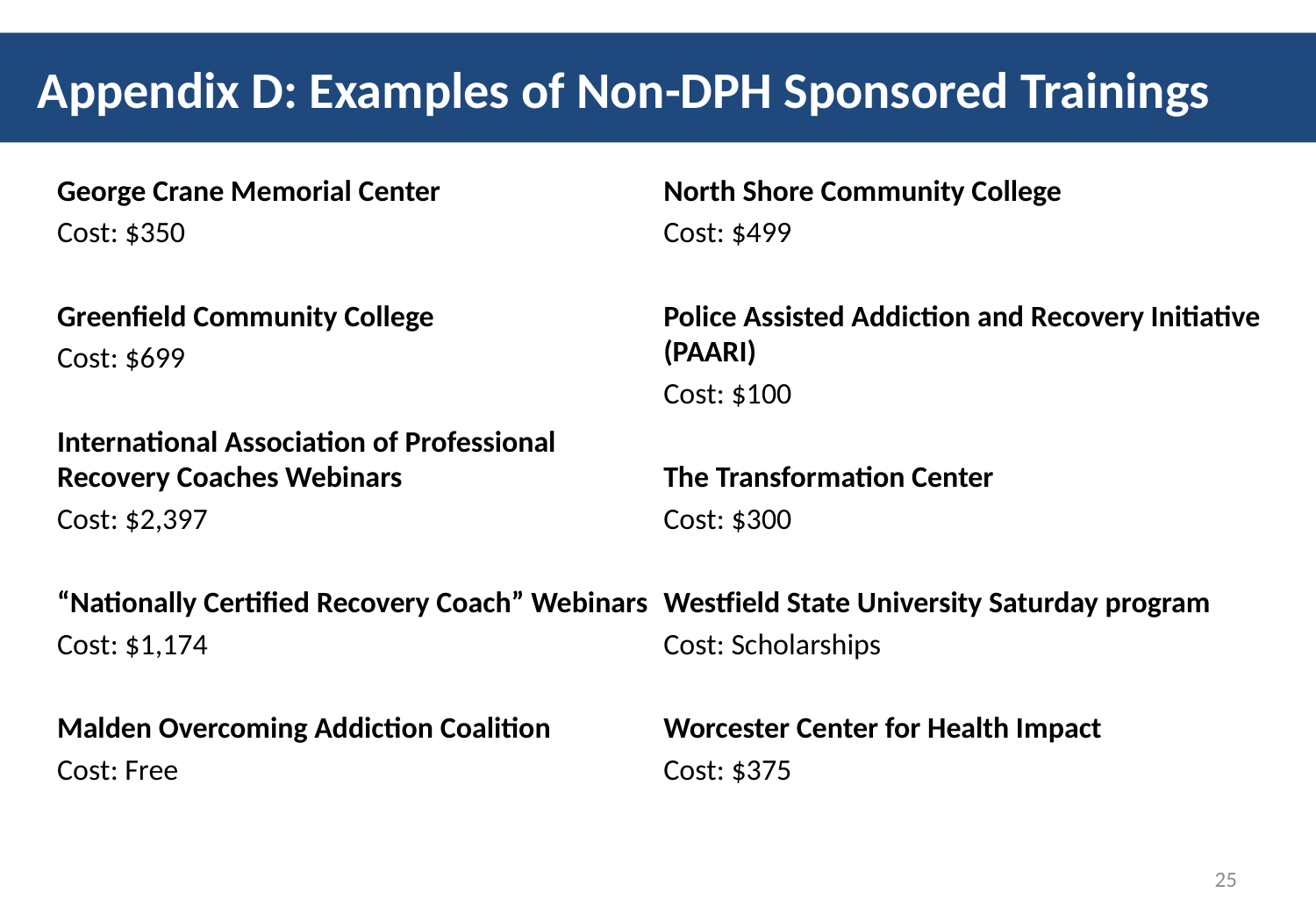

Appendix D: Examples of Non-DPH Sponsored Trainings
George Crane Memorial Center
Cost: $350

Greenfield Community College
Cost: $699

International Association of Professional Recovery Coaches Webinars
Cost: $2,397

“Nationally Certified Recovery Coach” Webinars
Cost: $1,174

Malden Overcoming Addiction Coalition
Cost: Free

North Shore Community College
Cost: $499

Police Assisted Addiction and Recovery Initiative (PAARI)
Cost: $100

The Transformation Center
Cost: $300

Westfield State University Saturday program
Cost: Scholarships

Worcester Center for Health Impact
Cost: $375

25